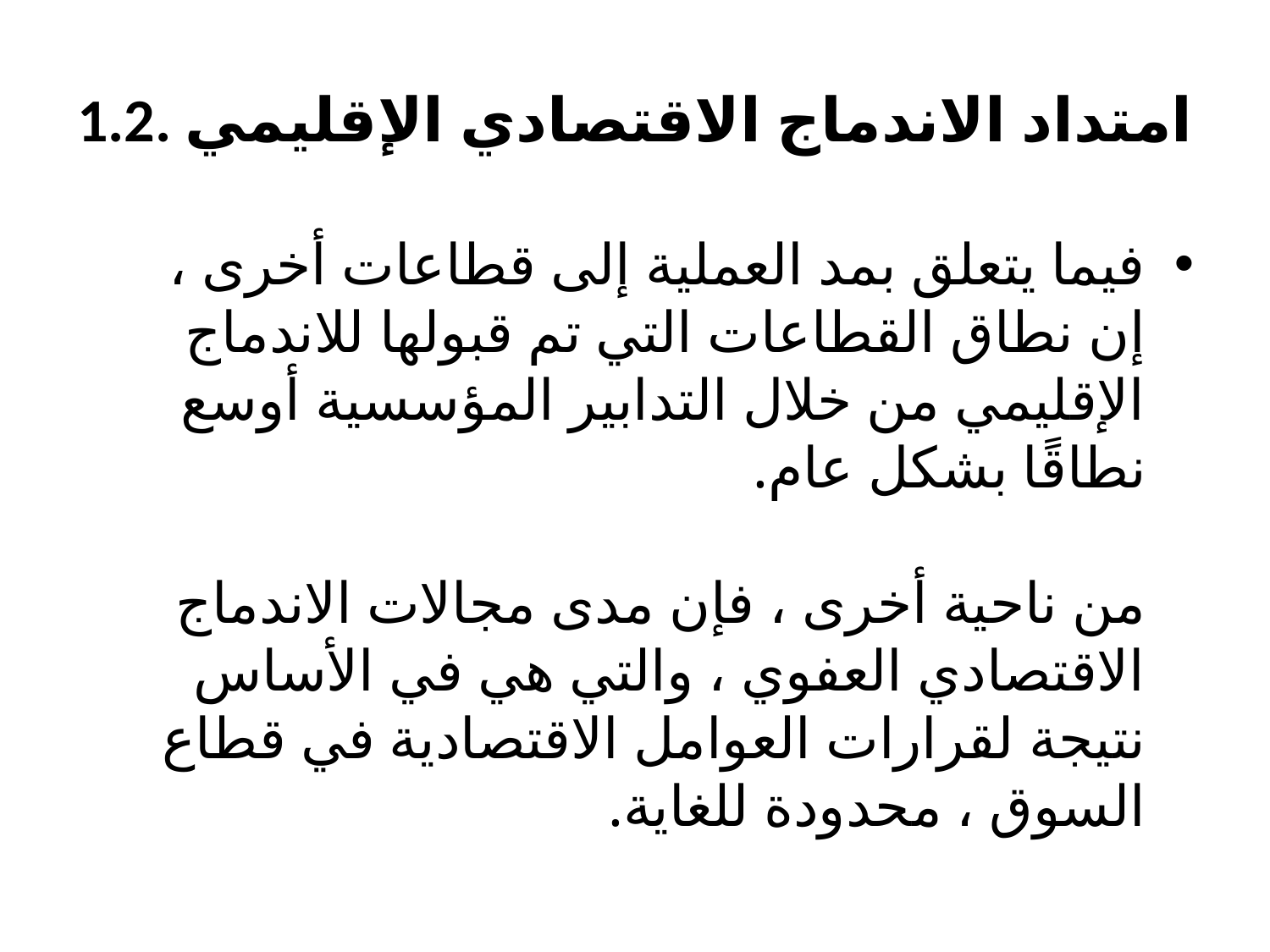

# 1.2. امتداد الاندماج الاقتصادي الإقليمي
فيما يتعلق بمد العملية إلى قطاعات أخرى ،
إن نطاق القطاعات التي تم قبولها للاندماج الإقليمي من خلال التدابير المؤسسية أوسع نطاقًا بشكل عام.
من ناحية أخرى ، فإن مدى مجالات الاندماج الاقتصادي العفوي ، والتي هي في الأساس نتيجة لقرارات العوامل الاقتصادية في قطاع السوق ، محدودة للغاية.